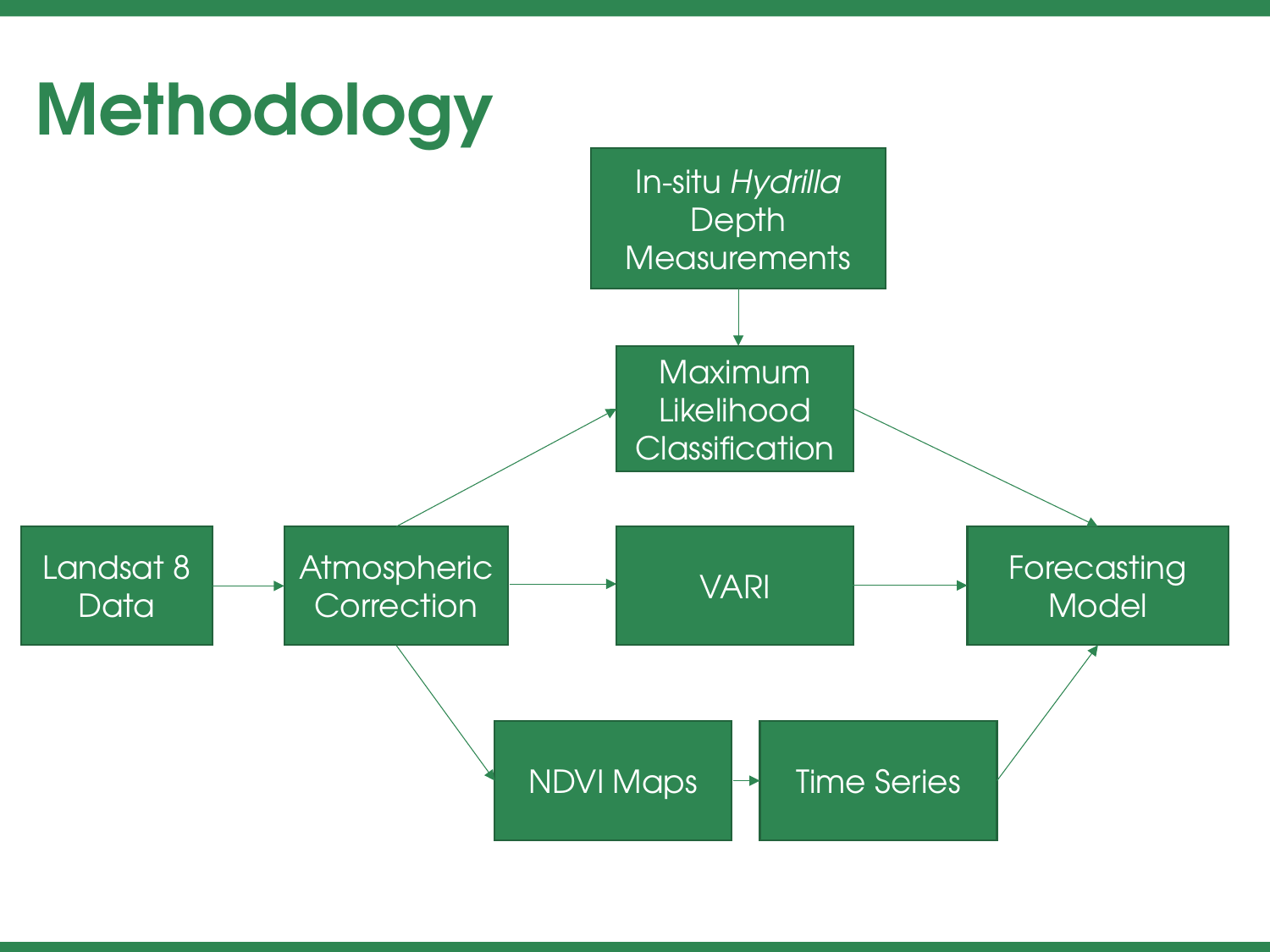

Methodology
In-situ Hydrilla Depth Measurements
Maximum Likelihood Classification
Landsat 8 Data
Atmospheric Correction
VARI
Forecasting Model
NDVI Maps
Time Series